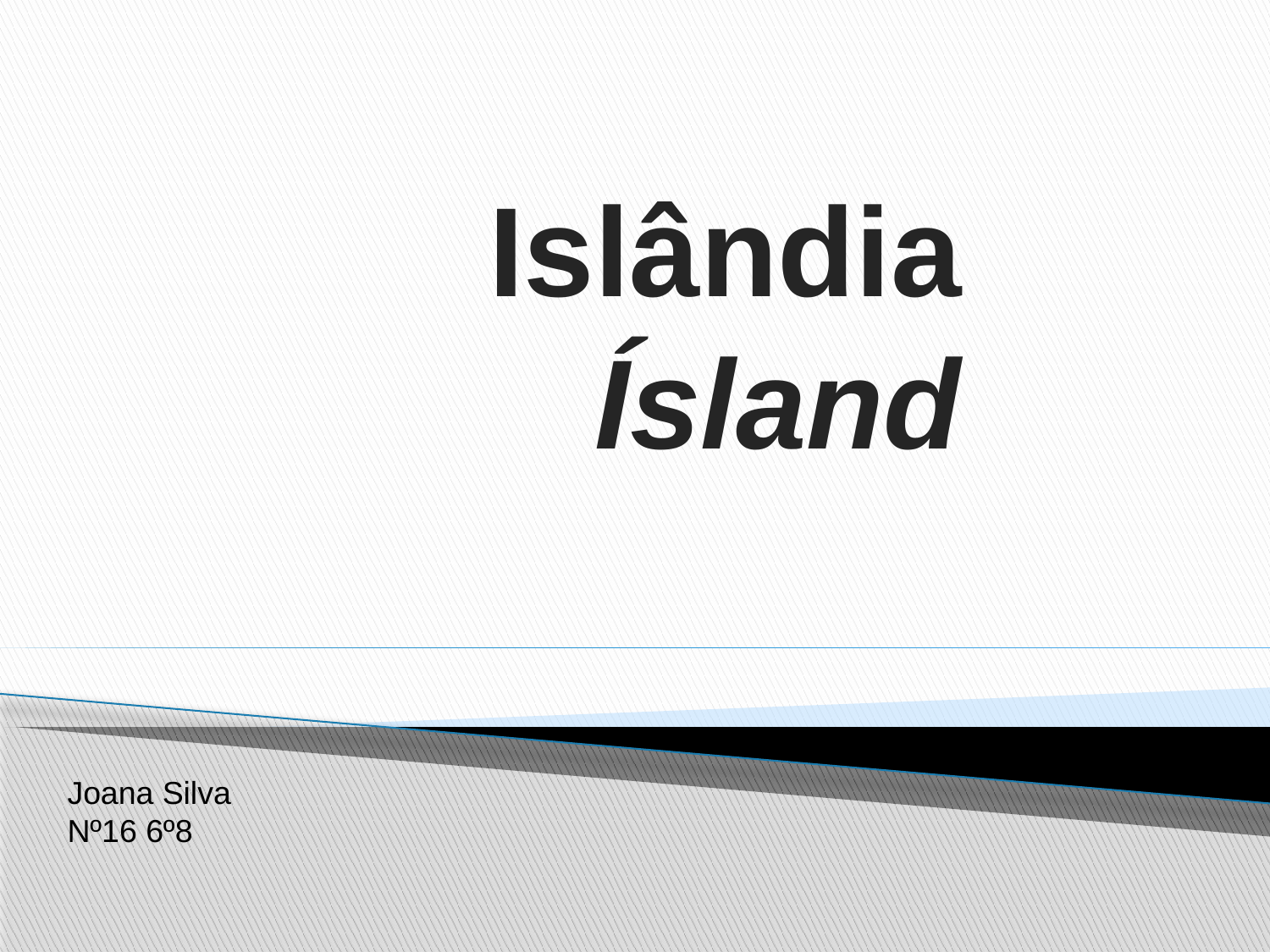

# Islândia Ísland
Joana Silva
Nº16 6º8